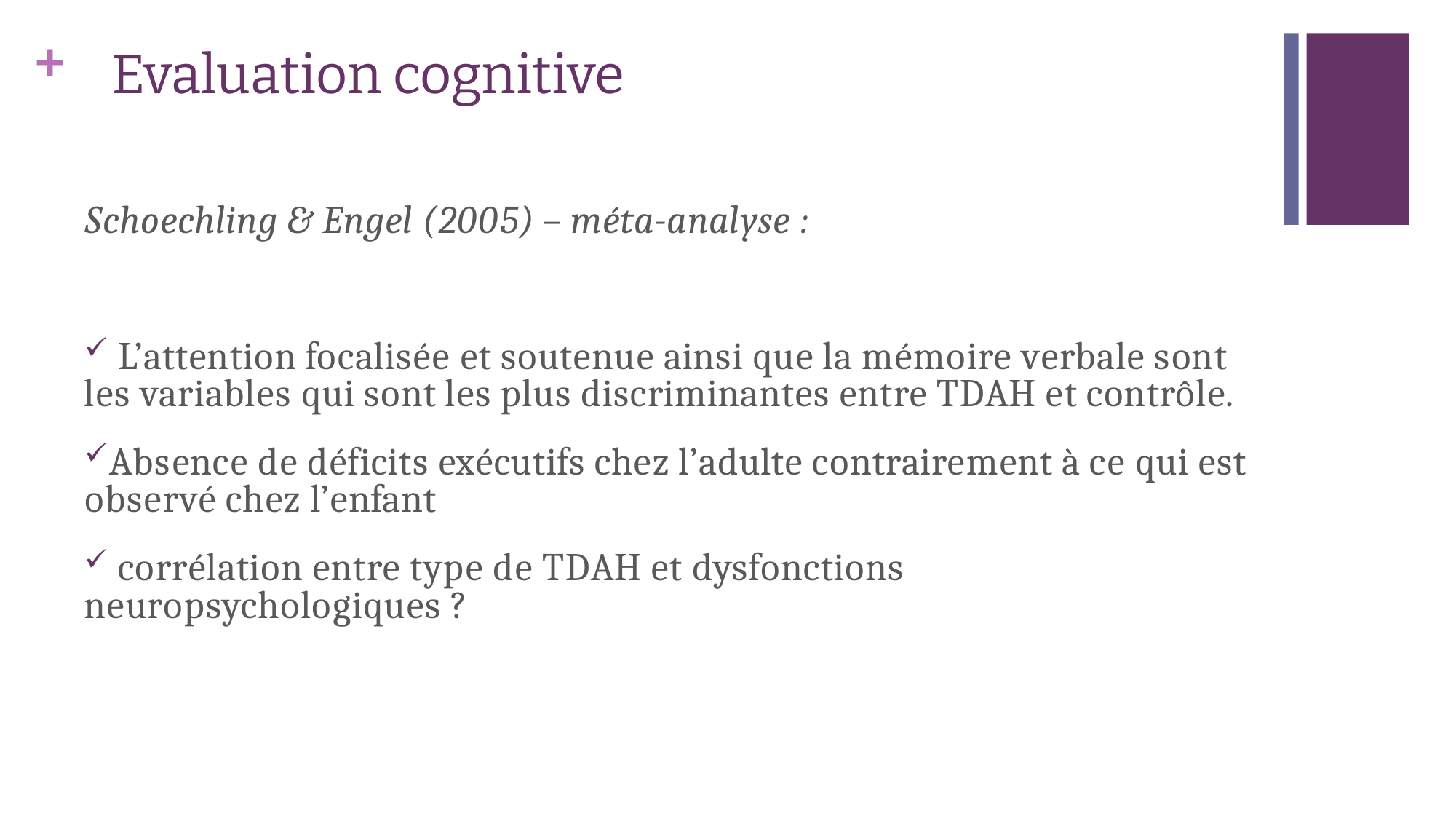

Evaluation cognitive
Schoechling & Engel (2005) – méta-analyse :

 L’attention focalisée et soutenue ainsi que la mémoire verbale sont les variables qui sont les plus discriminantes entre TDAH et contrôle.
Absence de déficits exécutifs chez l’adulte contrairement à ce qui est observé chez l’enfant
 corrélation entre type de TDAH et dysfonctions neuropsychologiques ?